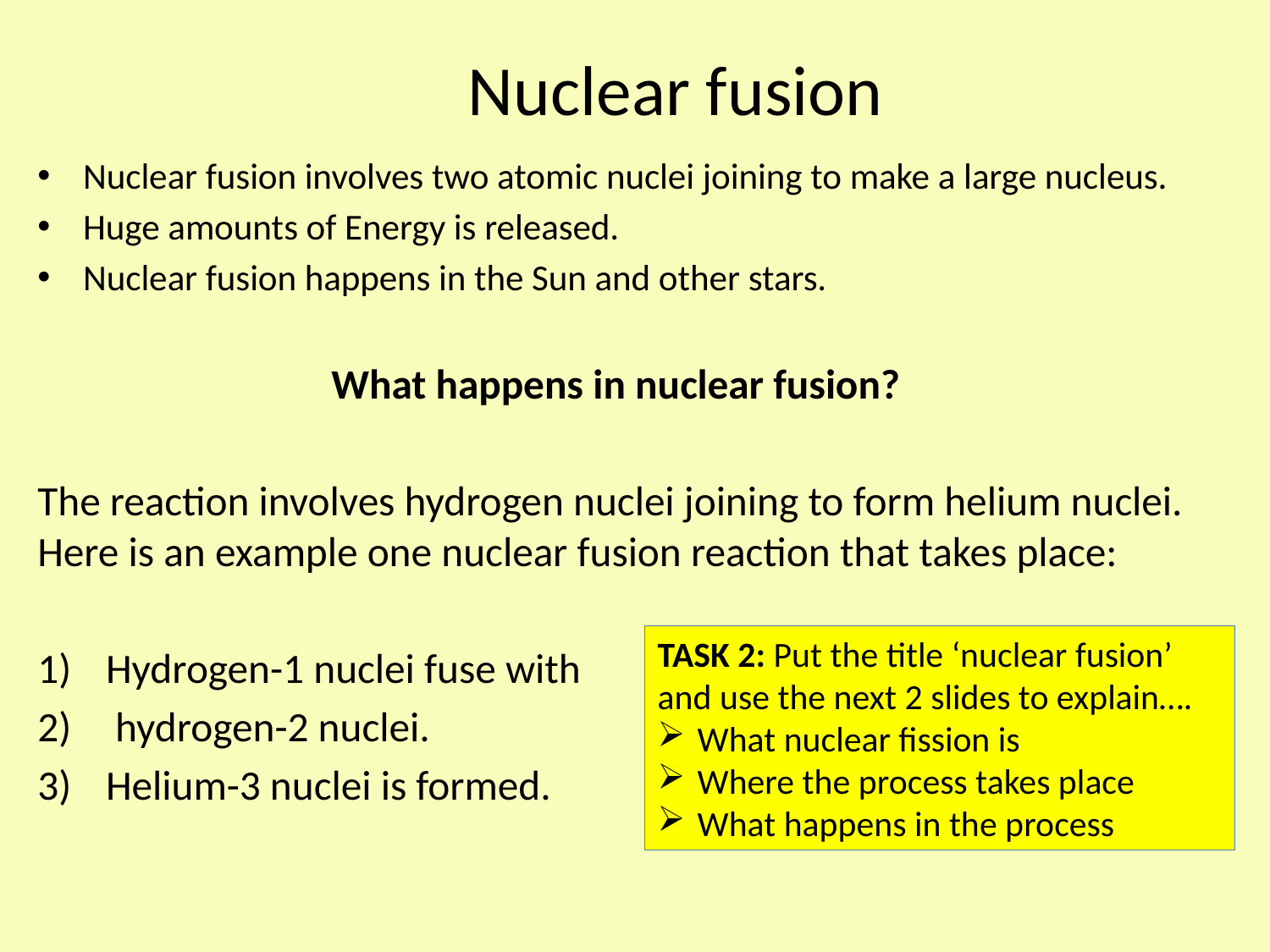

# Nuclear fusion
Nuclear fusion involves two atomic nuclei joining to make a large nucleus.
Huge amounts of Energy is released.
Nuclear fusion happens in the Sun and other stars.

What happens in nuclear fusion?

The reaction involves hydrogen nuclei joining to form helium nuclei. Here is an example one nuclear fusion reaction that takes place:

Hydrogen-1 nuclei fuse with
 hydrogen-2 nuclei.
Helium-3 nuclei is formed.

TASK 2: Put the title ‘nuclear fusion’ and use the next 2 slides to explain….
What nuclear fission is
Where the process takes place
What happens in the process